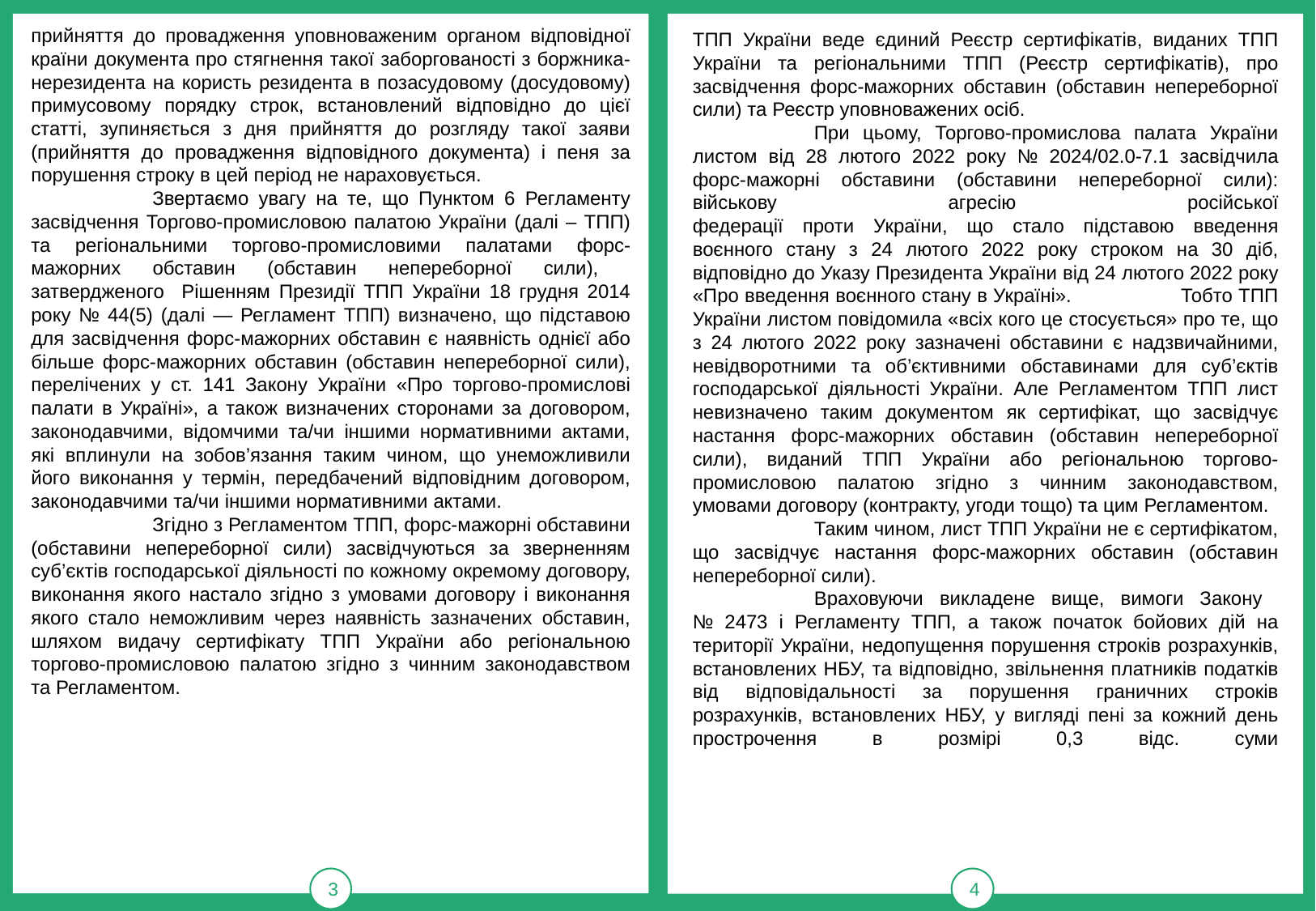

3

4
прийняття до провадження уповноваженим органом відповідної країни документа про стягнення такої заборгованості з боржника-нерезидента на користь резидента в позасудовому (досудовому) примусовому порядку строк, встановлений відповідно до цієї статті, зупиняється з дня прийняття до розгляду такої заяви (прийняття до провадження відповідного документа) і пеня за порушення строку в цей період не нараховується.
	Звертаємо увагу на те, що Пунктом 6 Регламенту засвідчення Торгово-промисловою палатою України (далі – ТПП) та регіональними торгово-промисловими палатами форс-мажорних обставин (обставин непереборної сили),  затвердженого  Рішенням Президії ТПП України 18 грудня 2014 року № 44(5) (далі — Регламент ТПП) визначено, що підставою для засвідчення форс-мажорних обставин є наявність однієї або більше форс-мажорних обставин (обставин непереборної сили), перелічених у ст. 141 Закону України «Про торгово-промислові палати в Україні», а також визначених сторонами за договором, законодавчими, відомчими та/чи іншими нормативними актами, які вплинули на зобов’язання таким чином, що унеможливили його виконання у термін, передбачений відповідним договором, законодавчими та/чи іншими нормативними актами.
	Згідно з Регламентом ТПП, форс-мажорні обставини (обставини непереборної сили) засвідчуються за зверненням суб’єктів господарської дiяльностi по кожному окремому договору, виконання якого настало згідно з умовами договору i виконання якого стало неможливим через наявність зазначених обставин, шляхом видачу сертифікату ТПП України або регіональною торгово-промисловою палатою згідно з чинним законодавством та Регламентом.

ТПП України веде єдиний Реєстр сертифікатів, виданих ТПП України та регіональними ТПП (Реєстр сертифікатів), про засвідчення форс-мажорних обставин (обставин непереборної сили) та Реєстр уповноважених осіб.
	При цьому, Торгово-промислова палата України листом від 28 лютого 2022 року № 2024/02.0-7.1 засвідчила форс-мажорні обставини (обставини непереборної сили): військову агресію російської
федерації проти України, що стало підставою введення воєнного стану з 24 лютого 2022 року строком на 30 діб, відповідно до Указу Президента України від 24 лютого 2022 року «Про введення воєнного стану в Україні». 	Тобто ТПП України листом повідомила «всіх кого це стосується» про те, що з 24 лютого 2022 року зазначені обставини є надзвичайними, невідворотними та об’єктивними обставинами для суб’єктів господарської дiяльностi України. Але Регламентом ТПП лист невизначено таким документом як сертифікат, що засвідчує настання форс-мажорних обставин (обставин непереборної сили), виданий ТПП України або регіональною торгово-промисловою палатою згідно з чинним законодавством, умовами договору (контракту, угоди тощо) та цим Регламентом.
	Таким чином, лист ТПП України не є сертифікатом, що засвідчує настання форс-мажорних обставин (обставин непереборної сили).
	Враховуючи викладене вище, вимоги Закону
№ 2473 і Регламенту ТПП, а також початок бойових дій на території України, недопущення порушення строків розрахунків, встановлених НБУ, та відповідно, звільнення платників податків від відповідальності за порушення граничних строків розрахунків, встановлених НБУ, у вигляді пені за кожний день прострочення в розмірі 0,3 відс. суми